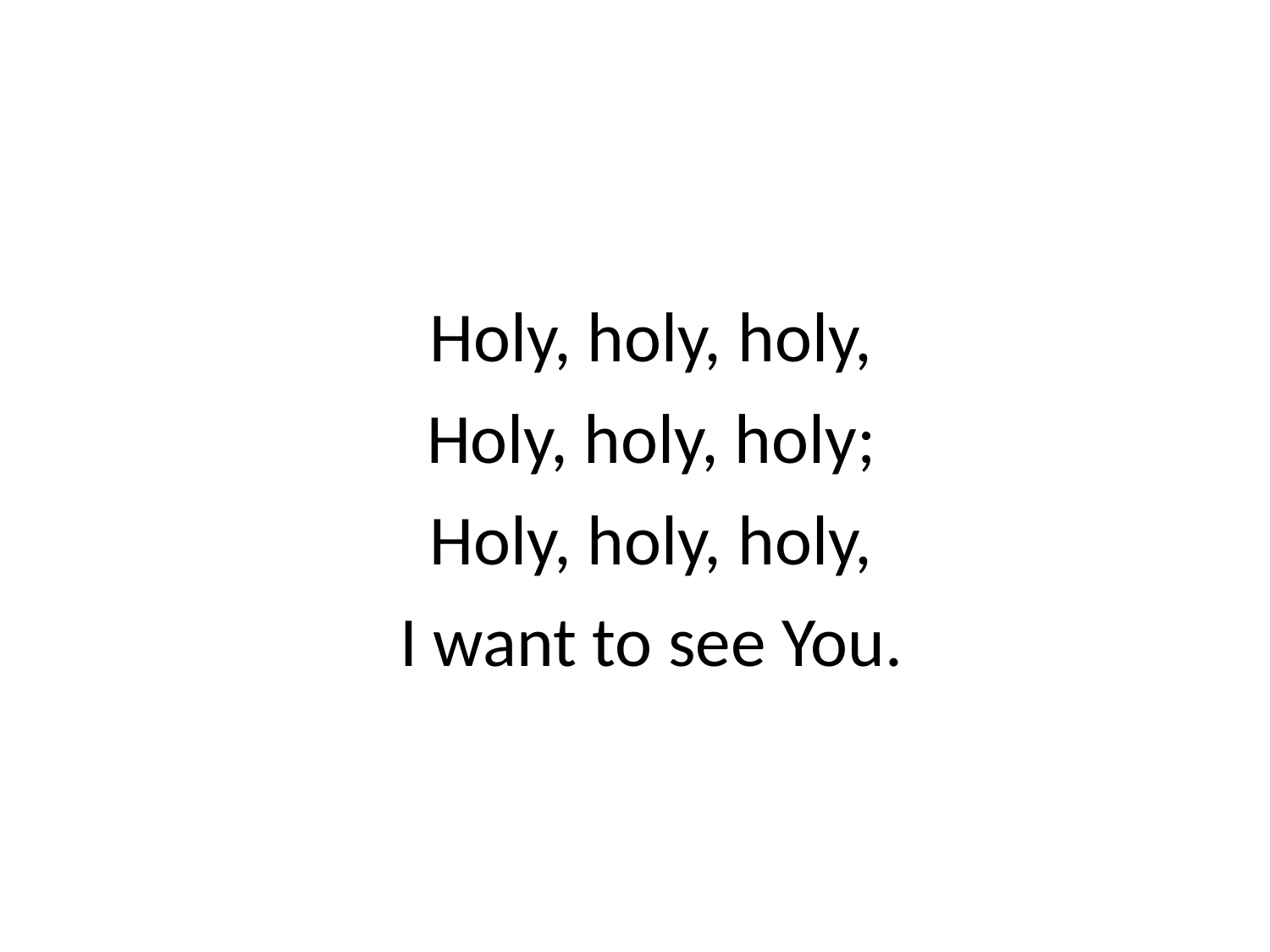

Holy, holy, holy,
Holy, holy, holy;
Holy, holy, holy,
I want to see You.